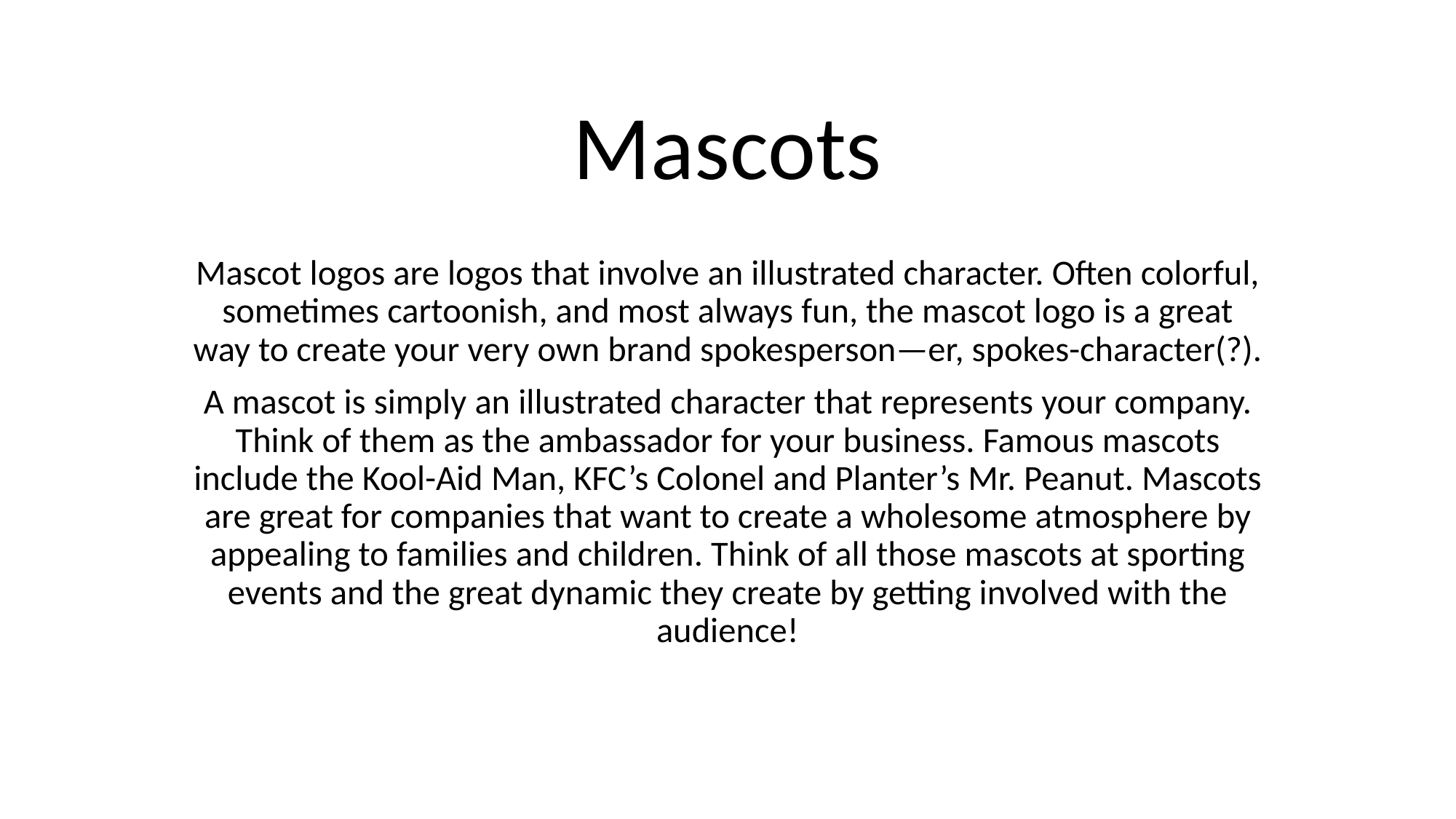

# Mascots
Mascot logos are logos that involve an illustrated character. Often colorful, sometimes cartoonish, and most always fun, the mascot logo is a great way to create your very own brand spokesperson—er, spokes-character(?).
A mascot is simply an illustrated character that represents your company. Think of them as the ambassador for your business. Famous mascots include the Kool-Aid Man, KFC’s Colonel and Planter’s Mr. Peanut. Mascots are great for companies that want to create a wholesome atmosphere by appealing to families and children. Think of all those mascots at sporting events and the great dynamic they create by getting involved with the audience!